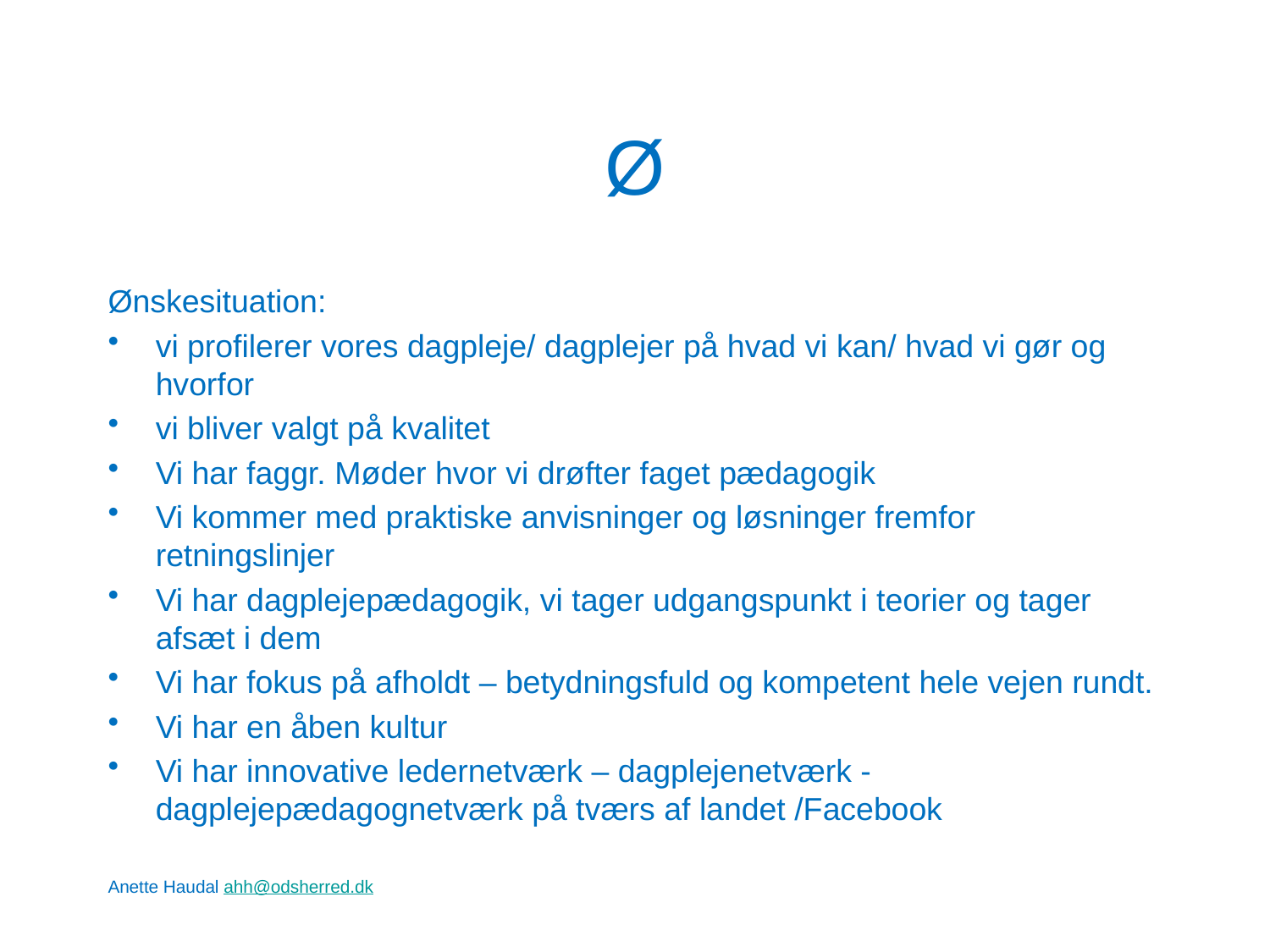

# Ø
Ønskesituation:
vi profilerer vores dagpleje/ dagplejer på hvad vi kan/ hvad vi gør og hvorfor
vi bliver valgt på kvalitet
Vi har faggr. Møder hvor vi drøfter faget pædagogik
Vi kommer med praktiske anvisninger og løsninger fremfor retningslinjer
Vi har dagplejepædagogik, vi tager udgangspunkt i teorier og tager afsæt i dem
Vi har fokus på afholdt – betydningsfuld og kompetent hele vejen rundt.
Vi har en åben kultur
Vi har innovative ledernetværk – dagplejenetværk - dagplejepædagognetværk på tværs af landet /Facebook

Anette Haudal ahh@odsherred.dk